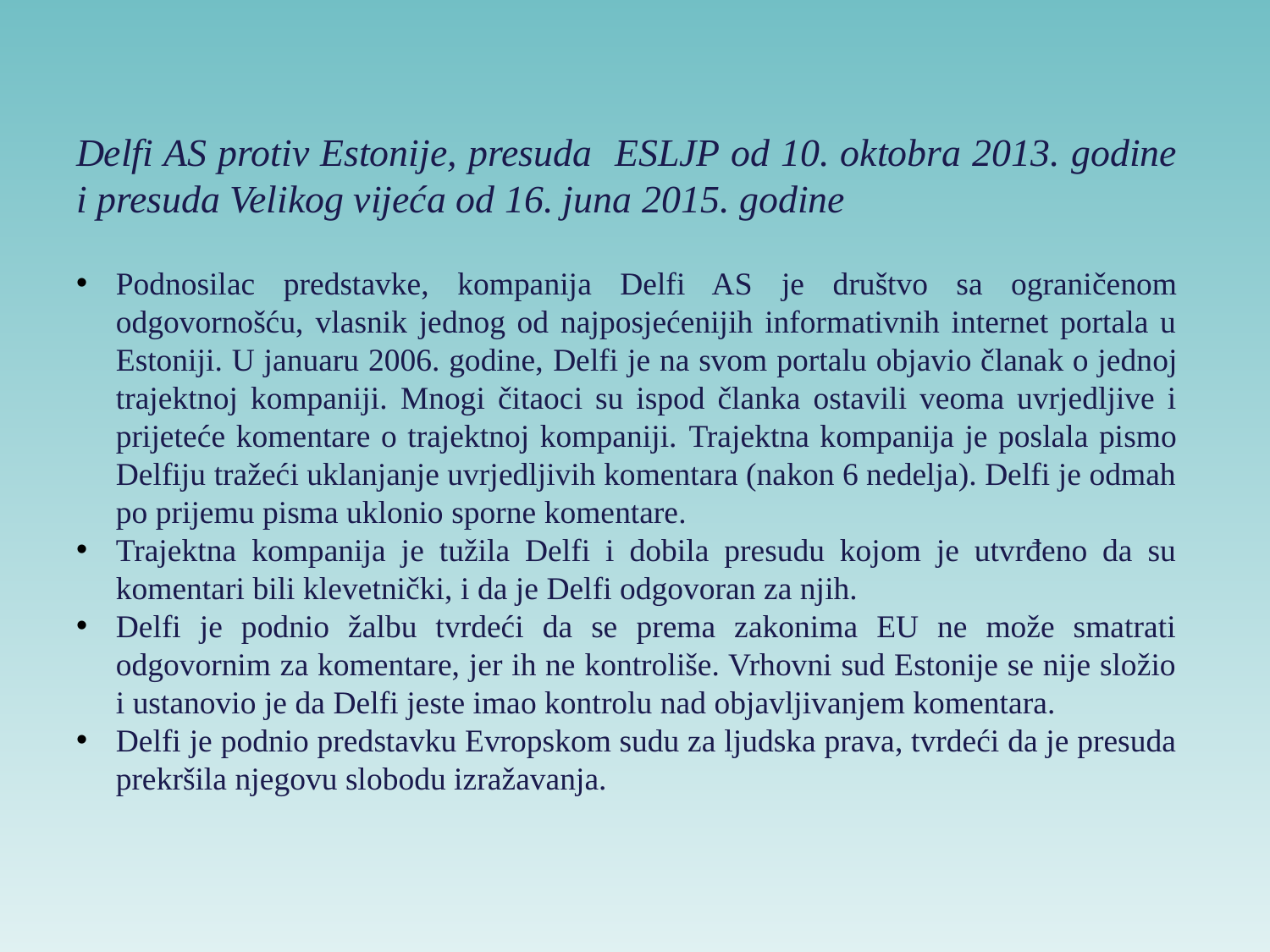

Delfi AS protiv Estonije, presuda  ESLJP od 10. oktobra 2013. godine i presuda Velikog vijeća od 16. juna 2015. godine

Podnosilac predstavke, kompanija Delfi AS je društvo sa ograničenom odgovornošću, vlasnik jednog od najposjećenijih informativnih internet portala u Estoniji. U januaru 2006. godine, Delfi je na svom portalu objavio članak o jednoj trajektnoj kompaniji. Mnogi čitaoci su ispod članka ostavili veoma uvrjedljive i prijeteće komentare o trajektnoj kompaniji. Trajektna kompanija je poslala pismo Delfiju tražeći uklanjanje uvrjedljivih komentara (nakon 6 nedelja). Delfi je odmah po prijemu pisma uklonio sporne komentare.
Trajektna kompanija je tužila Delfi i dobila presudu kojom je utvrđeno da su komentari bili klevetnički, i da je Delfi odgovoran za njih.
Delfi je podnio žalbu tvrdeći da se prema zakonima EU ne može smatrati odgovornim za komentare, jer ih ne kontroliše. Vrhovni sud Estonije se nije složio i ustanovio je da Delfi jeste imao kontrolu nad objavljivanjem komentara.
Delfi je podnio predstavku Evropskom sudu za ljudska prava, tvrdeći da je presuda prekršila njegovu slobodu izražavanja.